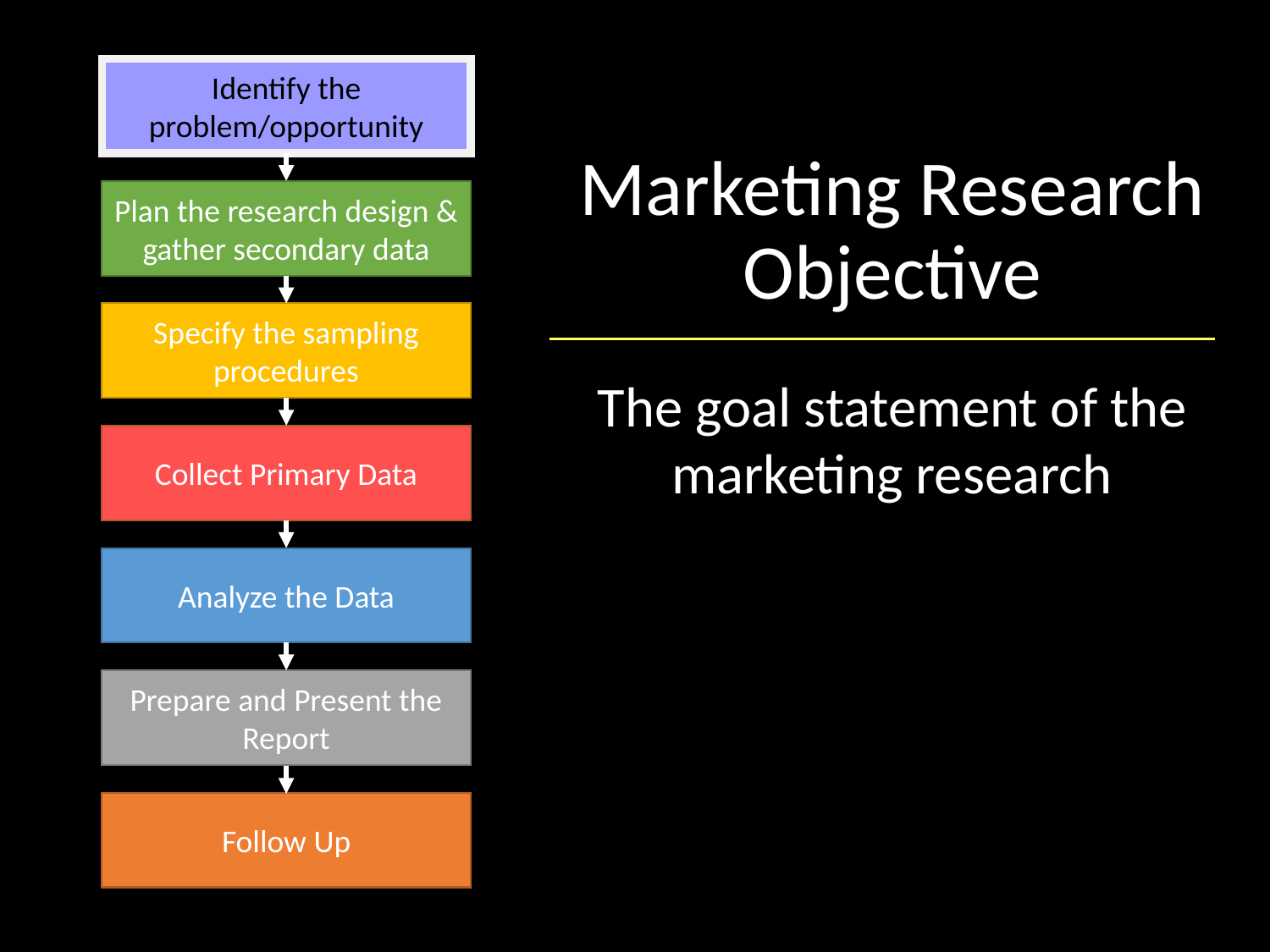

Identify the problem/opportunity
Plan the research design & gather secondary data
Specify the sampling procedures
# Marketing Research Objective
The goal statement of the marketing research

Collect Primary Data
Analyze the Data
Prepare and Present the Report
Follow Up